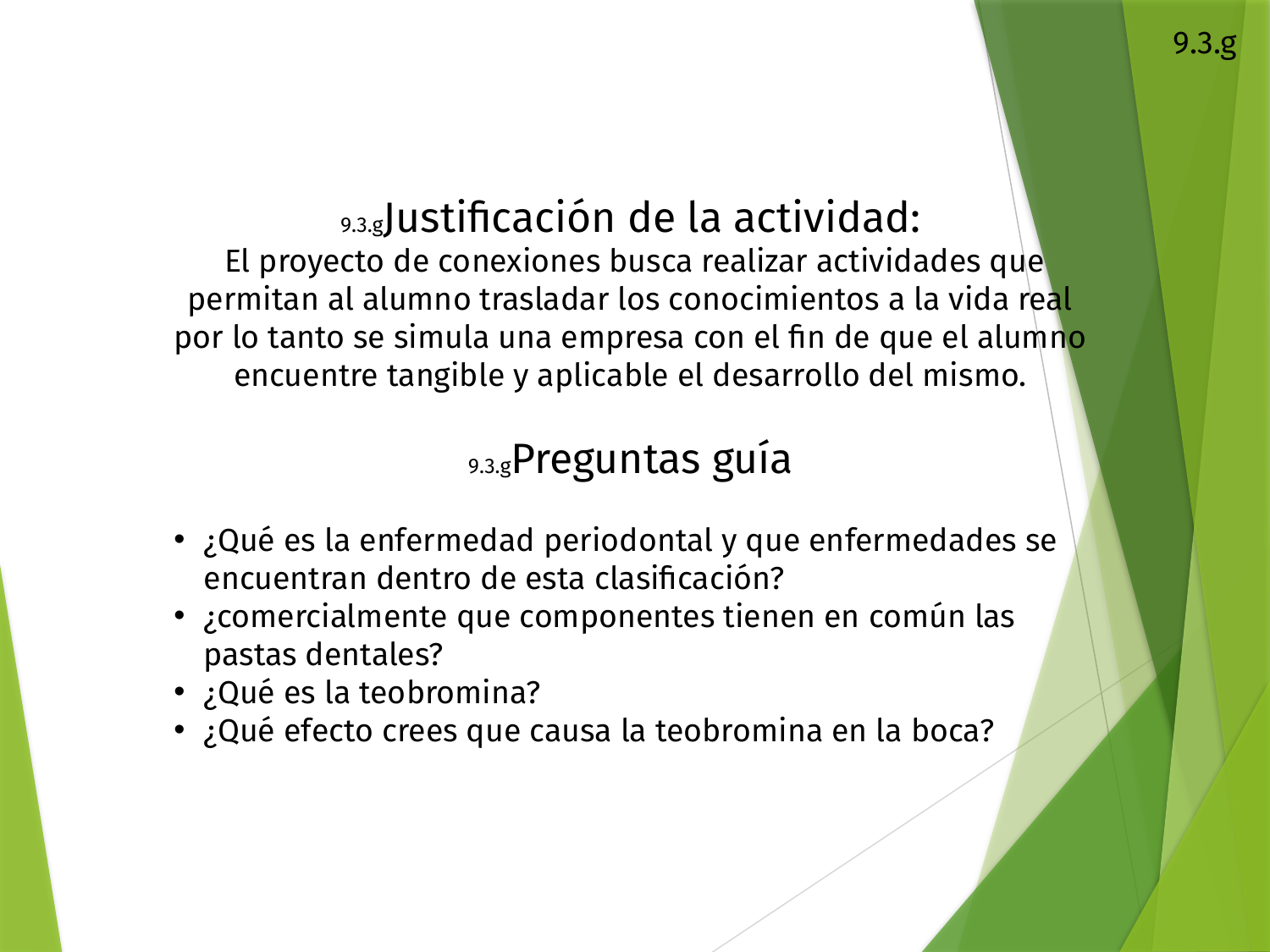

9.3.g
9.3.gJustificación de la actividad:
 El proyecto de conexiones busca realizar actividades que permitan al alumno trasladar los conocimientos a la vida real por lo tanto se simula una empresa con el fin de que el alumno encuentre tangible y aplicable el desarrollo del mismo.

9.3.gPreguntas guía

¿Qué es la enfermedad periodontal y que enfermedades se encuentran dentro de esta clasificación?
¿comercialmente que componentes tienen en común las pastas dentales?
¿Qué es la teobromina?
¿Qué efecto crees que causa la teobromina en la boca?